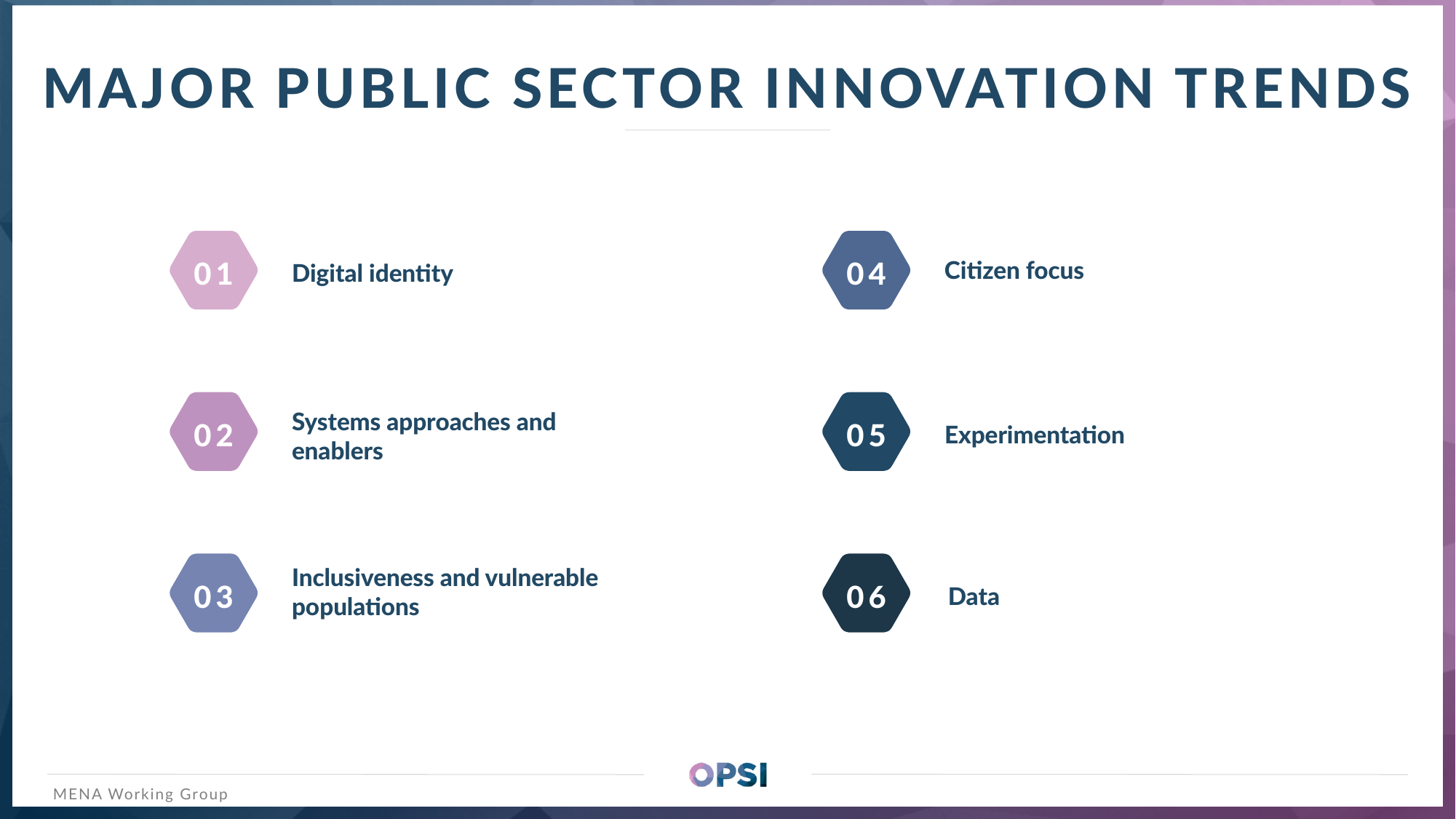

MAJOR PUBLIC SECTOR INNOVATION TRENDS

01
04
Citizen focus
Digital identity

Systems approaches and enablers
02
05
Experimentation

Inclusiveness and vulnerable populations
03
06
Data